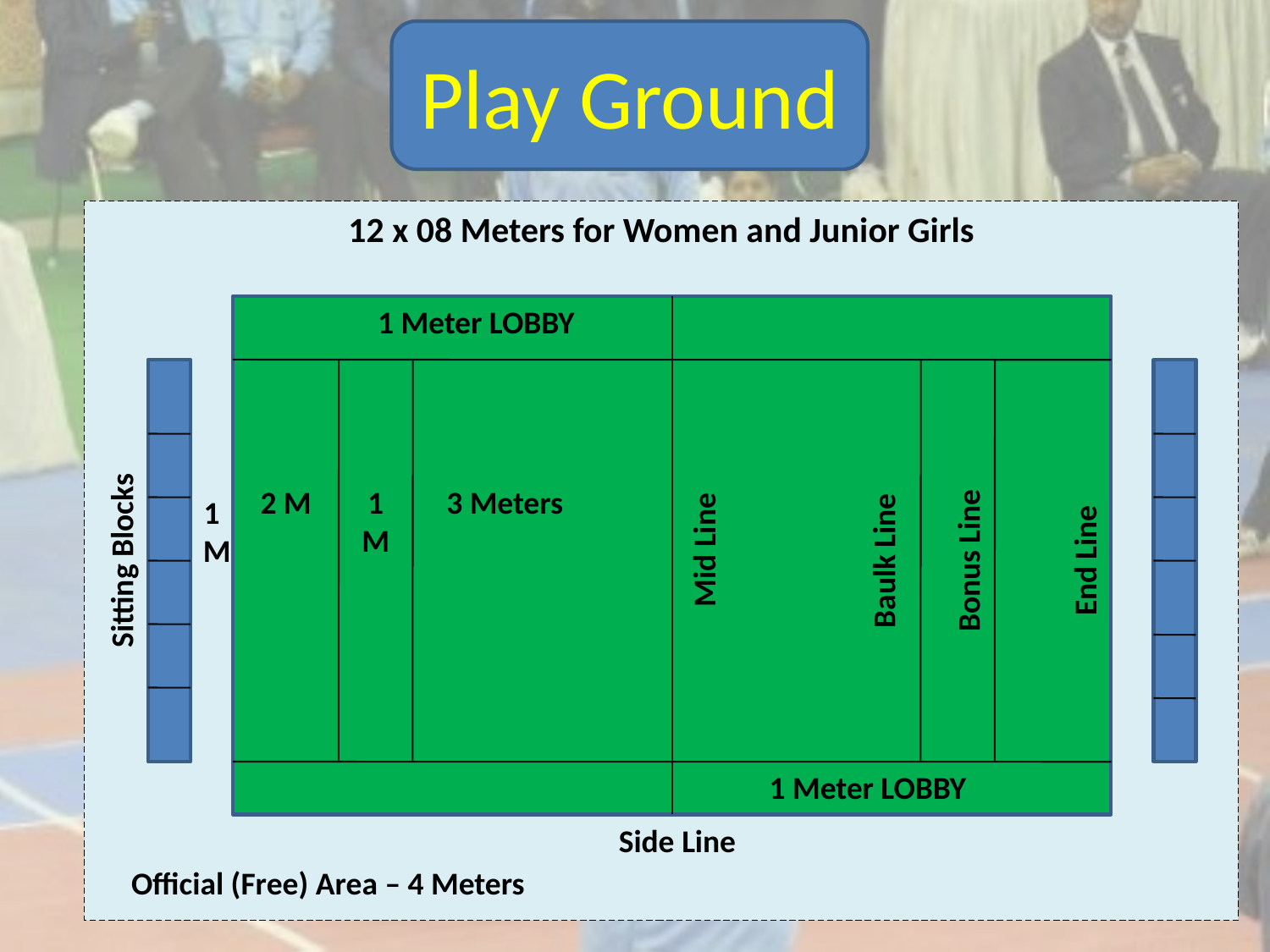

Play Ground
12 x 08 Meters for Women and Junior Girls

1 Meter LOBBY

2 M
1 M
3 Meters
1 M
Mid Line
Sitting Blocks
Baulk Line
Bonus Line
End Line
1 Meter LOBBY
Side Line
Official (Free) Area – 4 Meters